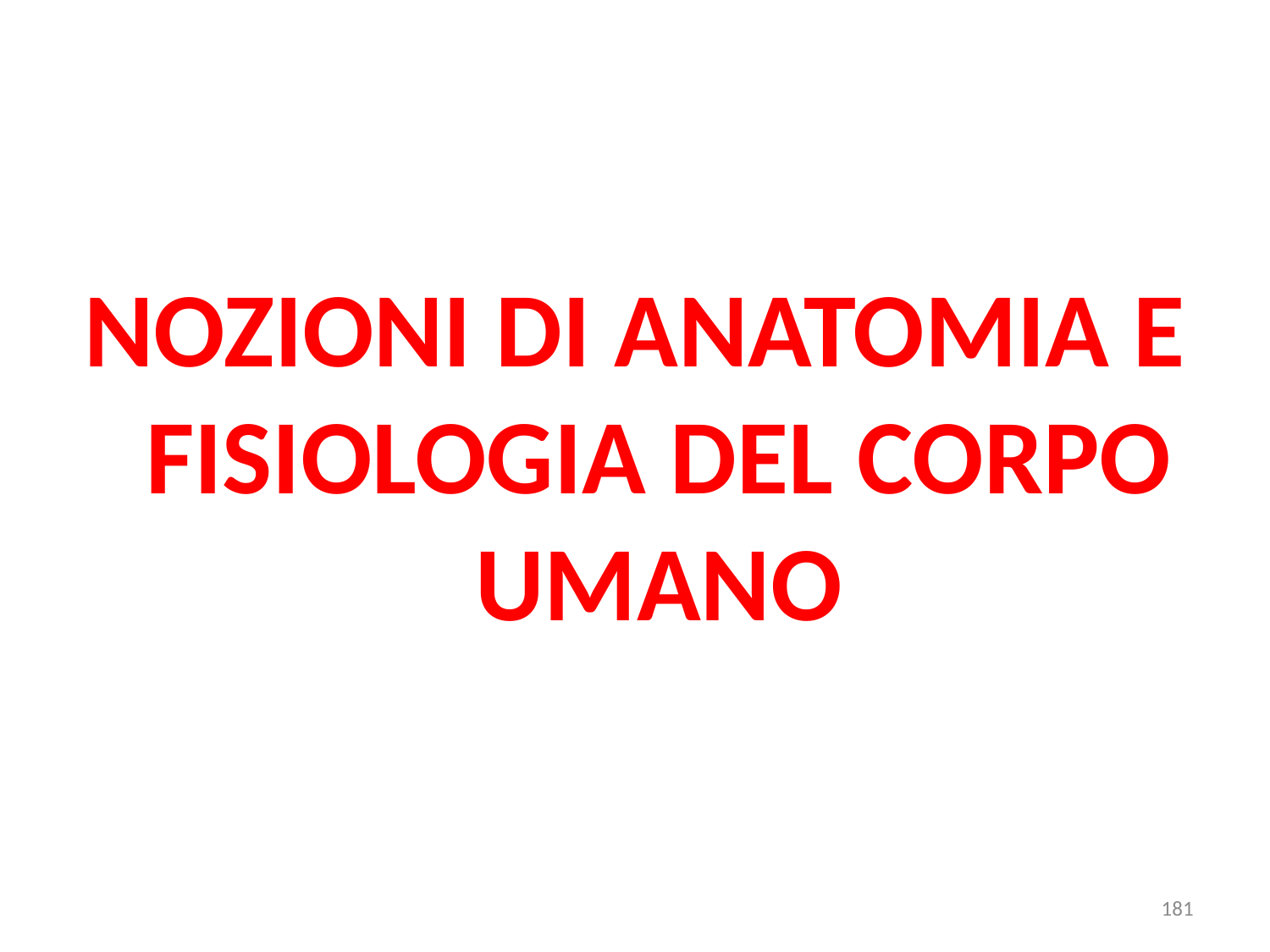

#

NOZIONI DI ANATOMIA E FISIOLOGIA DEL CORPO UMANO
181